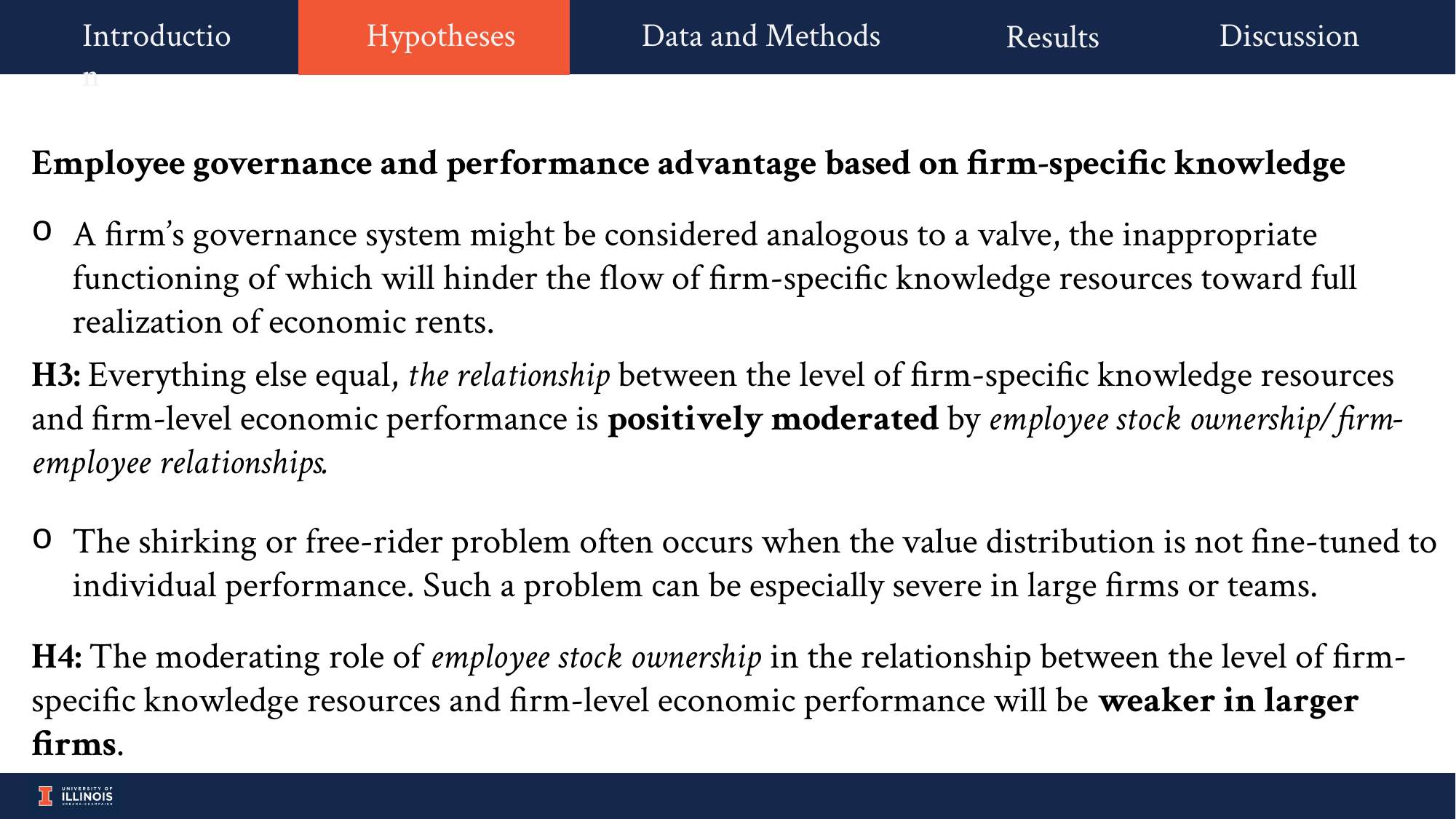

Introduction
Data and Methods
Hypotheses
Discussion
Results
Employee governance and performance advantage based on firm-specific knowledge
A firm’s governance system might be considered analogous to a valve, the inappropriate functioning of which will hinder the flow of firm-specific knowledge resources toward full realization of economic rents.
H3: Everything else equal, the relationship between the level of firm-specific knowledge resources and firm-level economic performance is positively moderated by employee stock ownership/firm-employee relationships.
The shirking or free-rider problem often occurs when the value distribution is not fine-tuned to individual performance. Such a problem can be especially severe in large firms or teams.
H4: The moderating role of employee stock ownership in the relationship between the level of firm-specific knowledge resources and firm-level economic performance will be weaker in larger firms.